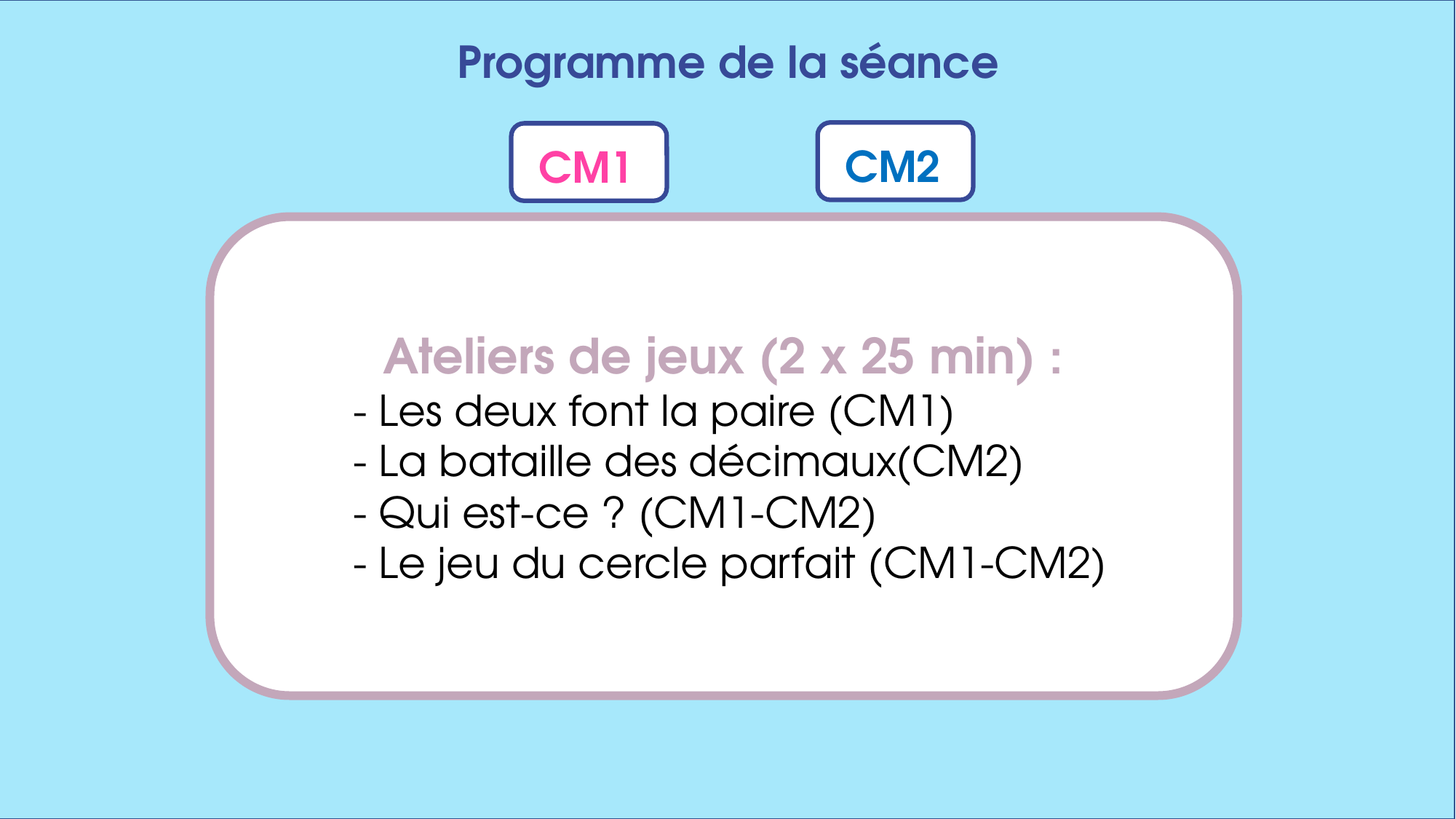

Programme de la séance

CM2

CM1
Ateliers de jeux (2 x 25 min) :
	- Les deux font la paire (CM1)
	- La bataille des décimaux(CM2)
	- Qui est-ce ? (CM1-CM2)
	- Le jeu du cercle parfait (CM1-CM2)
www.maitresseherisson.com